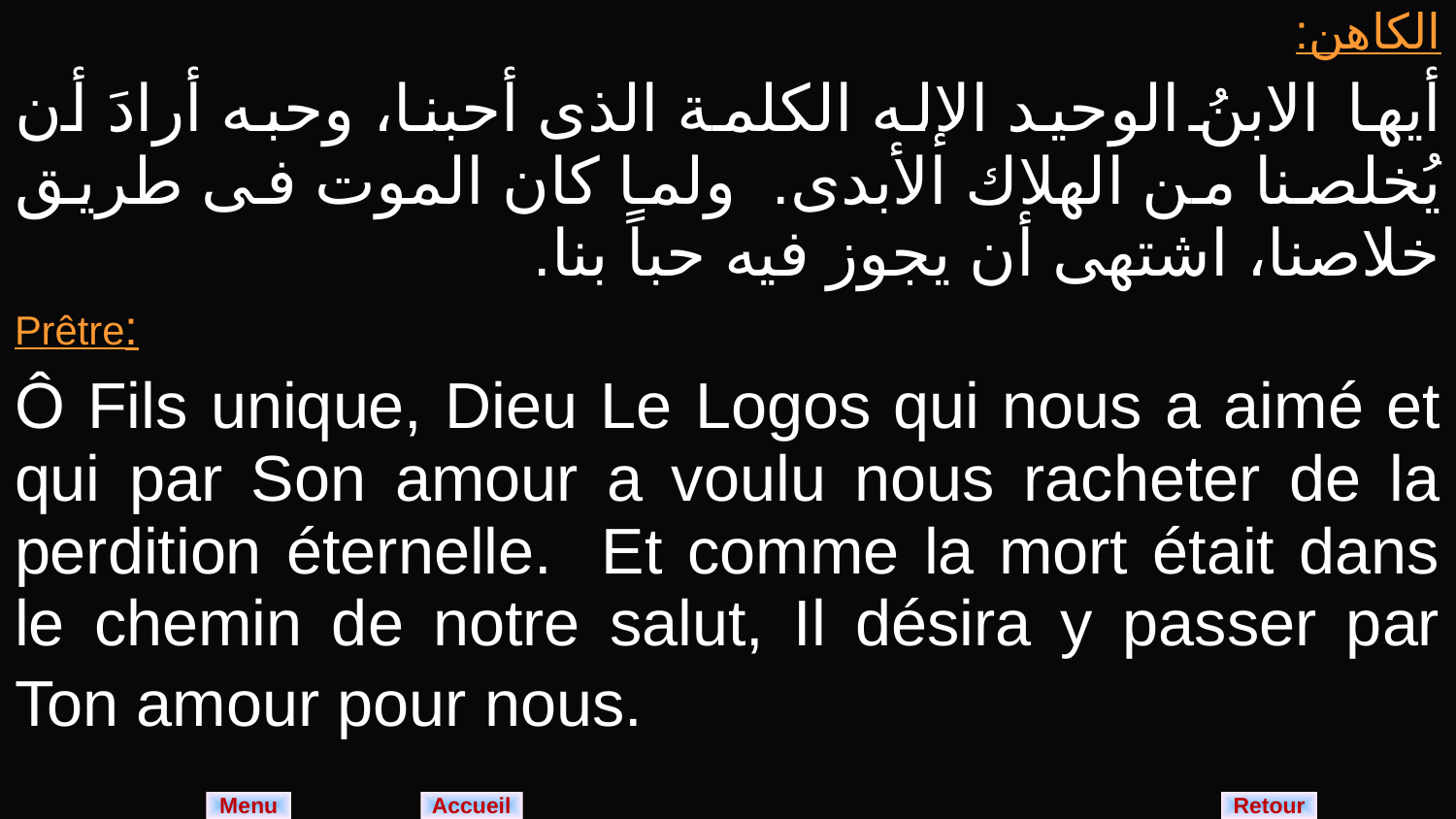

| الكاهن: أيها الابنُ الوحيد الإله الكلمة الذى أحبنا، وحبه أرادَ أن يُخلصنا من الهلاك الأبدى. ولما كان الموت فى طريق خلاصنا، اشتهى أن يجوز فيه حباً بنا. |
| --- |
| Prêtre: Ô Fils unique, Dieu Le Logos qui nous a aimé et qui par Son amour a voulu nous racheter de la perdition éternelle. Et comme la mort était dans le chemin de notre salut, Il désira y passer par Ton amour pour nous. |

Menu
Retour